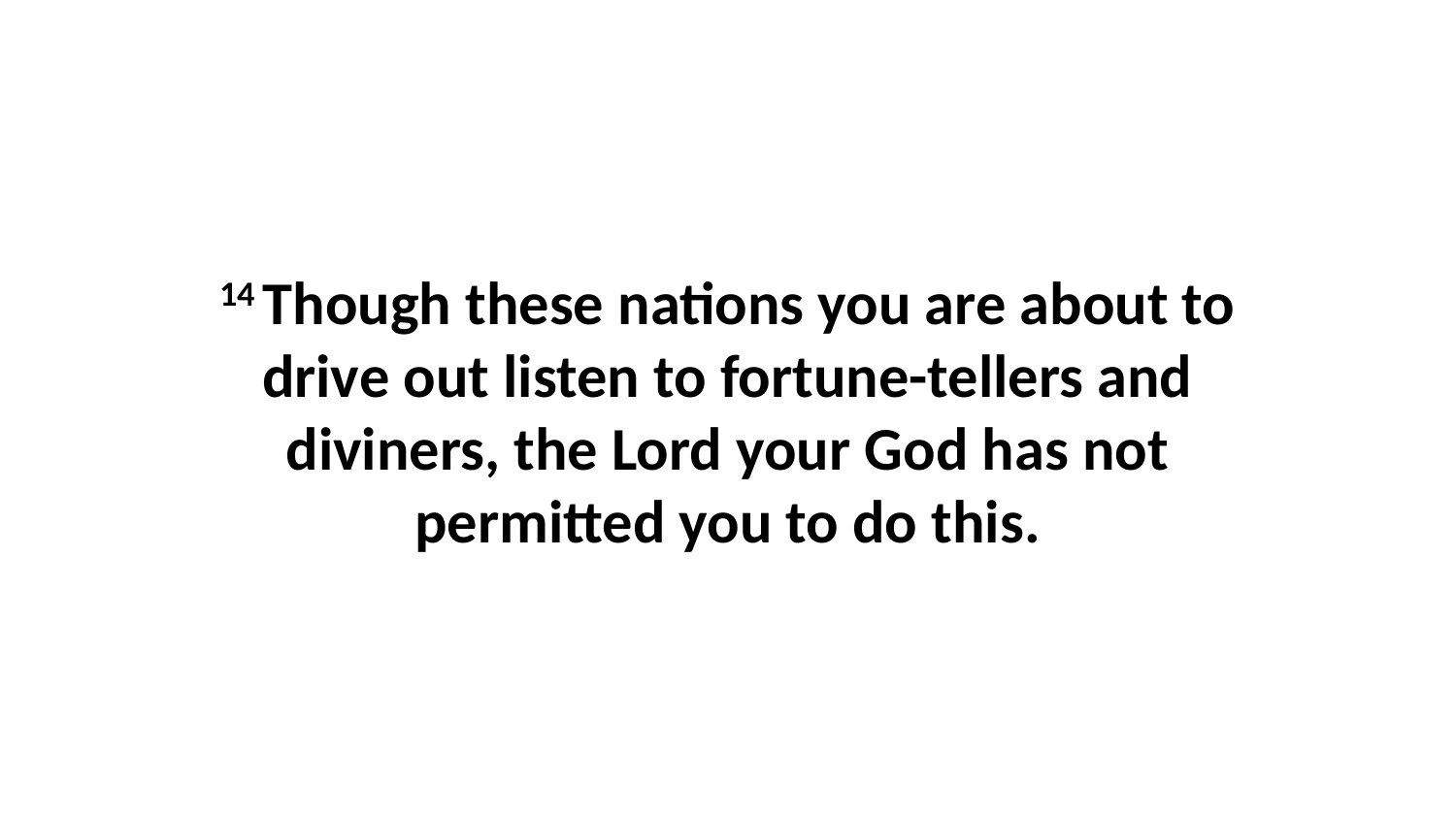

14 Though these nations you are about to drive out listen to fortune-tellers and diviners, the Lord your God has not permitted you to do this.